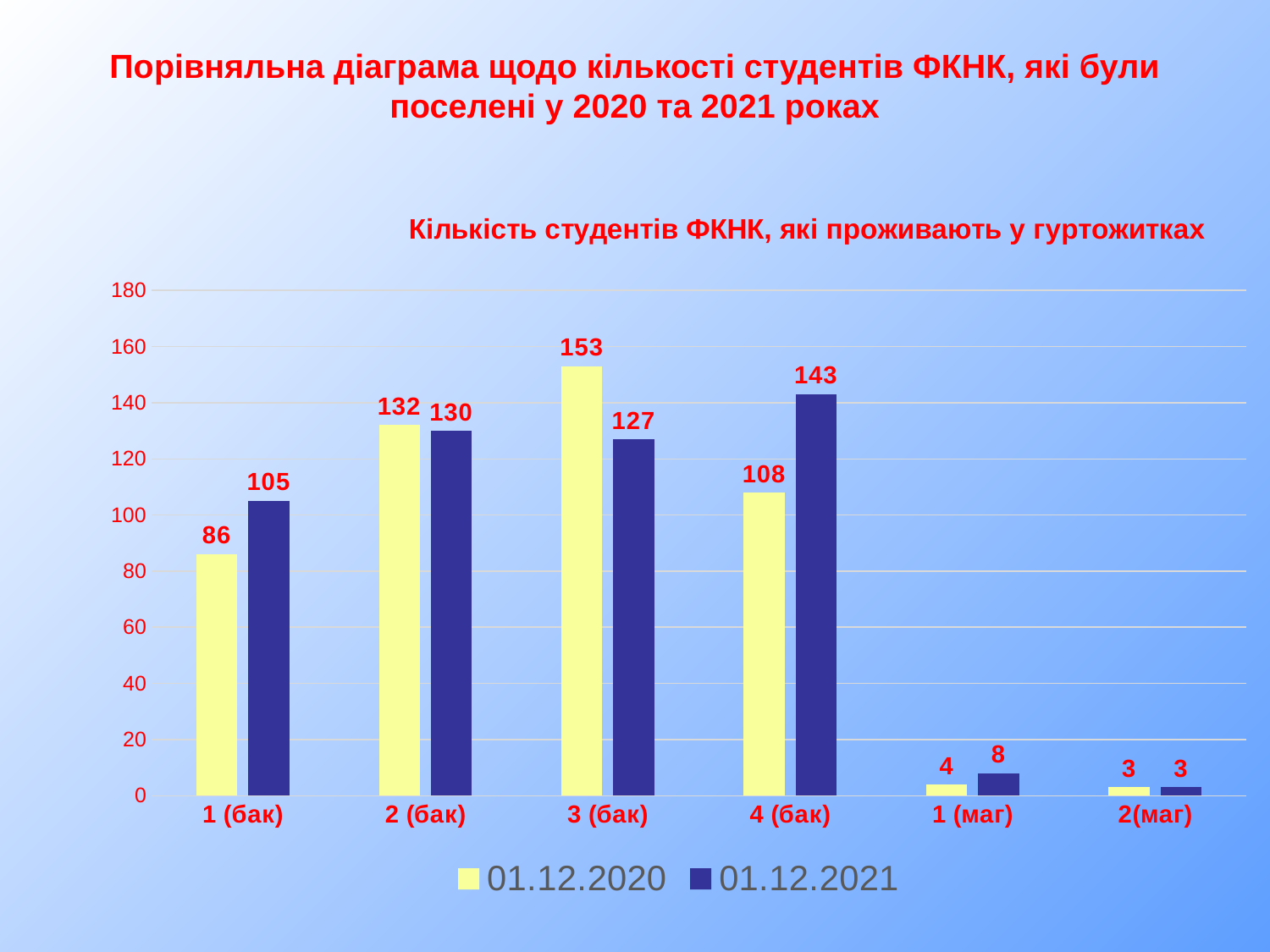

# Порівняльна діаграма щодо кількості студентів ФКНК, які були поселені у 2020 та 2021 роках

### Chart: Кількість студентів ФКНК, які проживають у гуртожитках

| Category | 01.12.2020 | 01.12.2021 |
|---|---|---|
| 1 (бак) | 86.0 | 105.0 |
| 2 (бак) | 132.0 | 130.0 |
| 3 (бак) | 153.0 | 127.0 |
| 4 (бак) | 108.0 | 143.0 |
| 1 (маг) | 4.0 | 8.0 |
| 2(маг) | 3.0 | 3.0 |